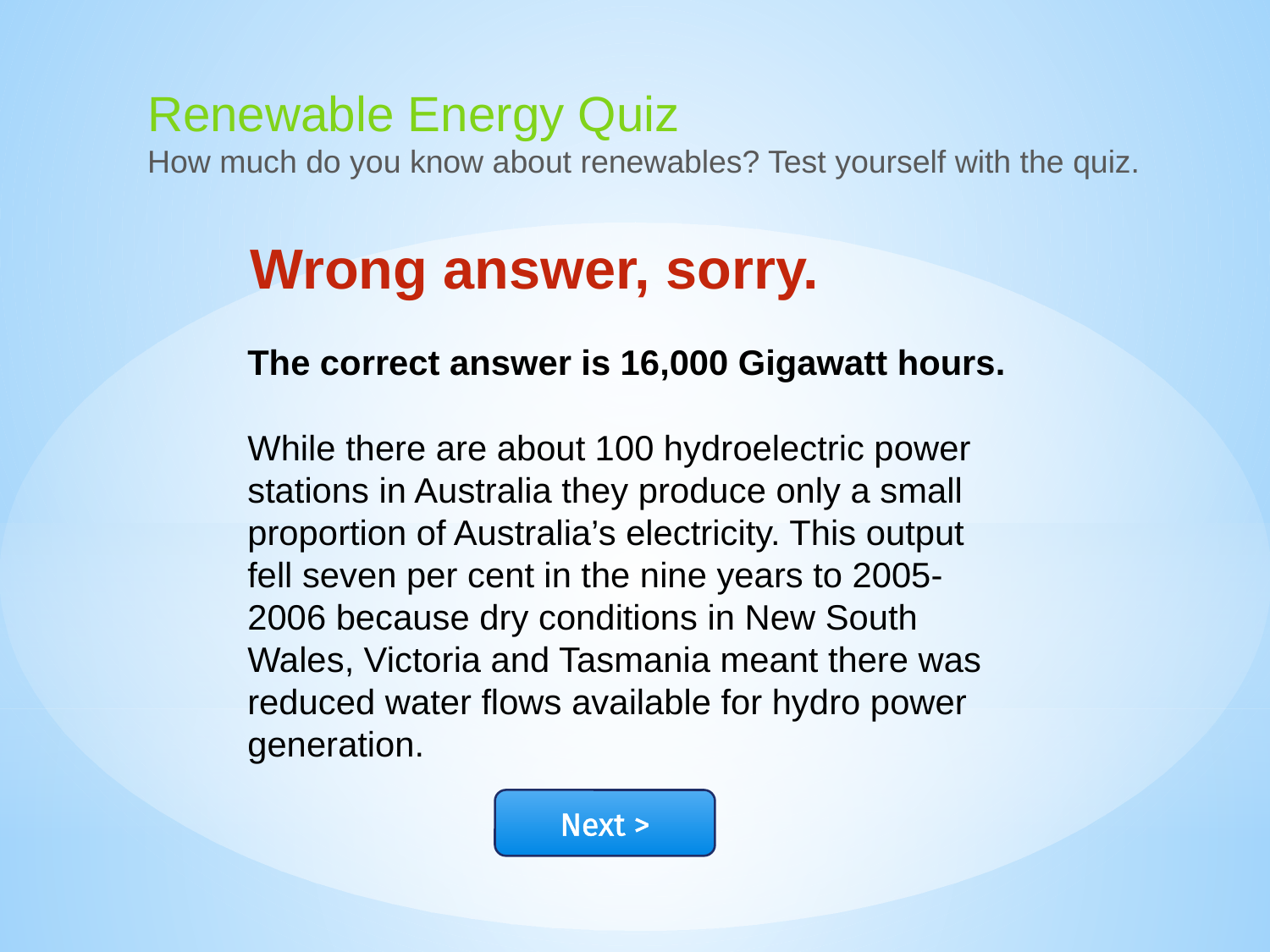

Renewable Energy Quiz
How much do you know about renewables? Test yourself with the quiz.
Wrong answer, sorry.
The correct answer is 16,000 Gigawatt hours.

While there are about 100 hydroelectric power stations in Australia they produce only a small proportion of Australia’s electricity. This output fell seven per cent in the nine years to 2005-2006 because dry conditions in New South Wales, Victoria and Tasmania meant there was reduced water flows available for hydro power generation.
Next >